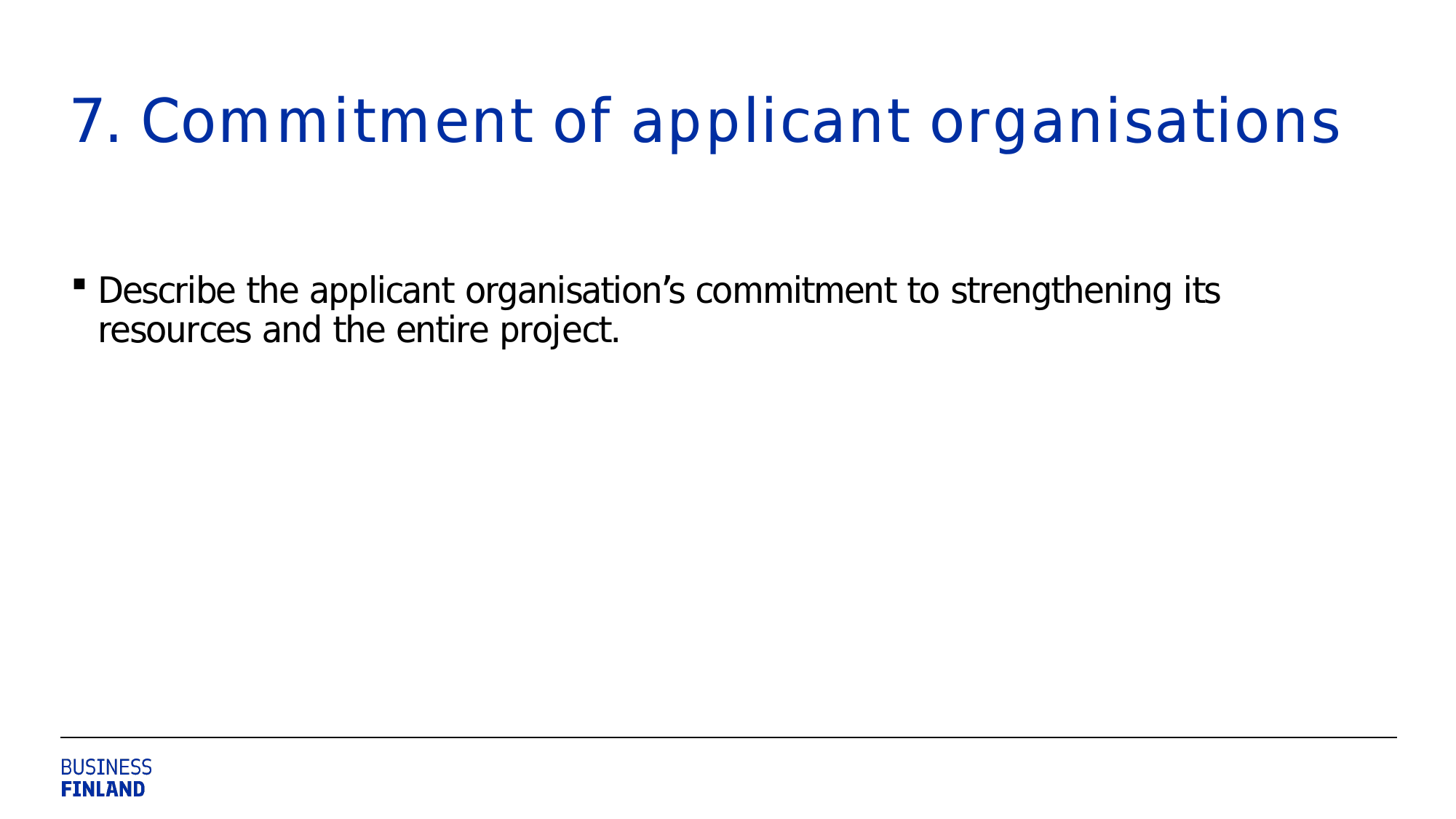

# 7. Commitment of applicant organisations

Describe the applicant organisation’s commitment to strengthening its resources and the entire project.